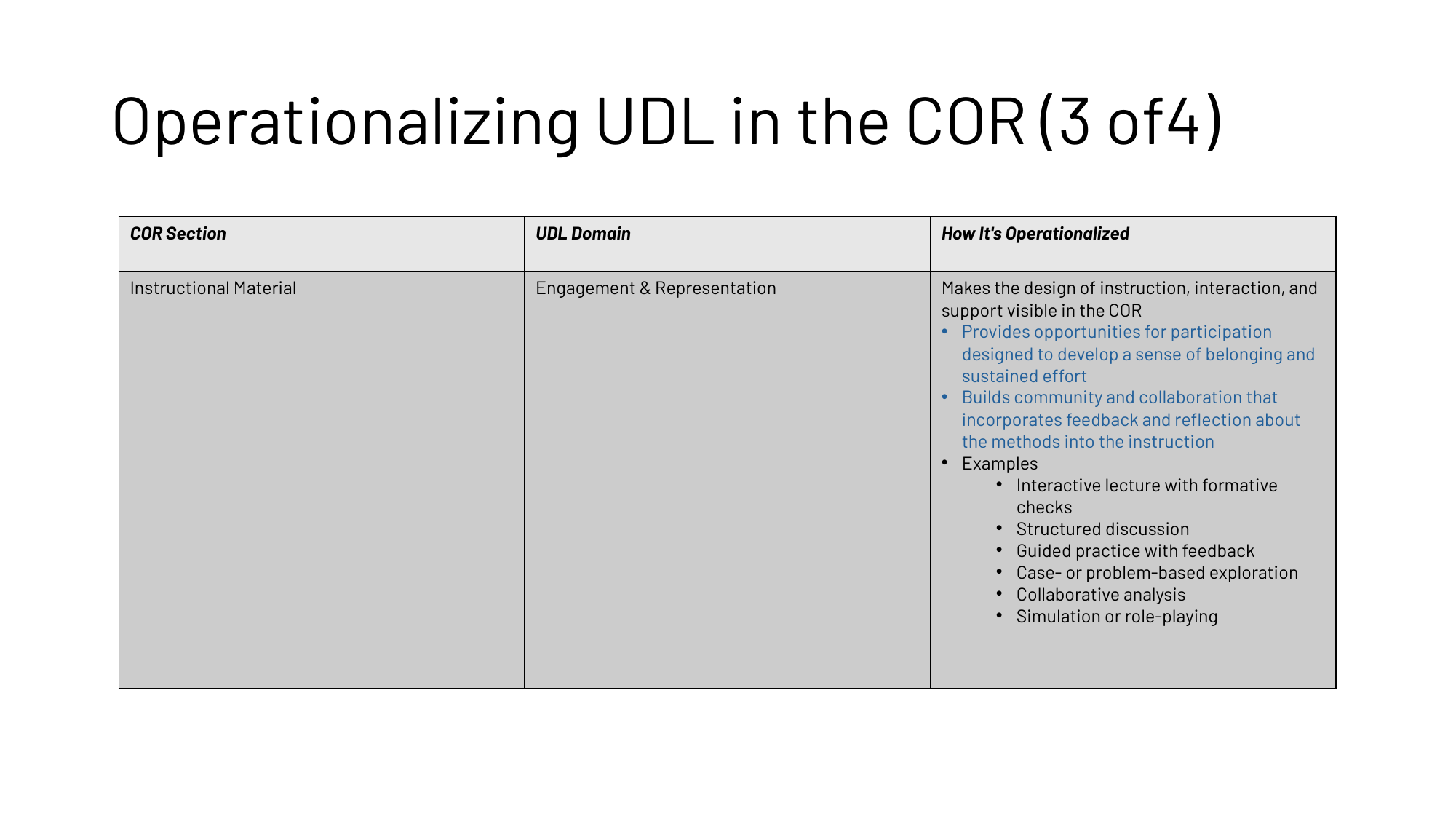

# Operationalizing UDL in the COR (3 of4)
| COR Section | UDL Domain | How It's Operationalized |
| --- | --- | --- |
| Instructional Material | Engagement & Representation | Makes the design of instruction, interaction, and support visible in the COR Provides opportunities for participation designed to develop a sense of belonging and sustained effort Builds community and collaboration that incorporates feedback and reflection about the methods into the instruction Examples Interactive lecture with formative checks Structured discussion Guided practice with feedback Case- or problem-based exploration Collaborative analysis Simulation or role-playing |